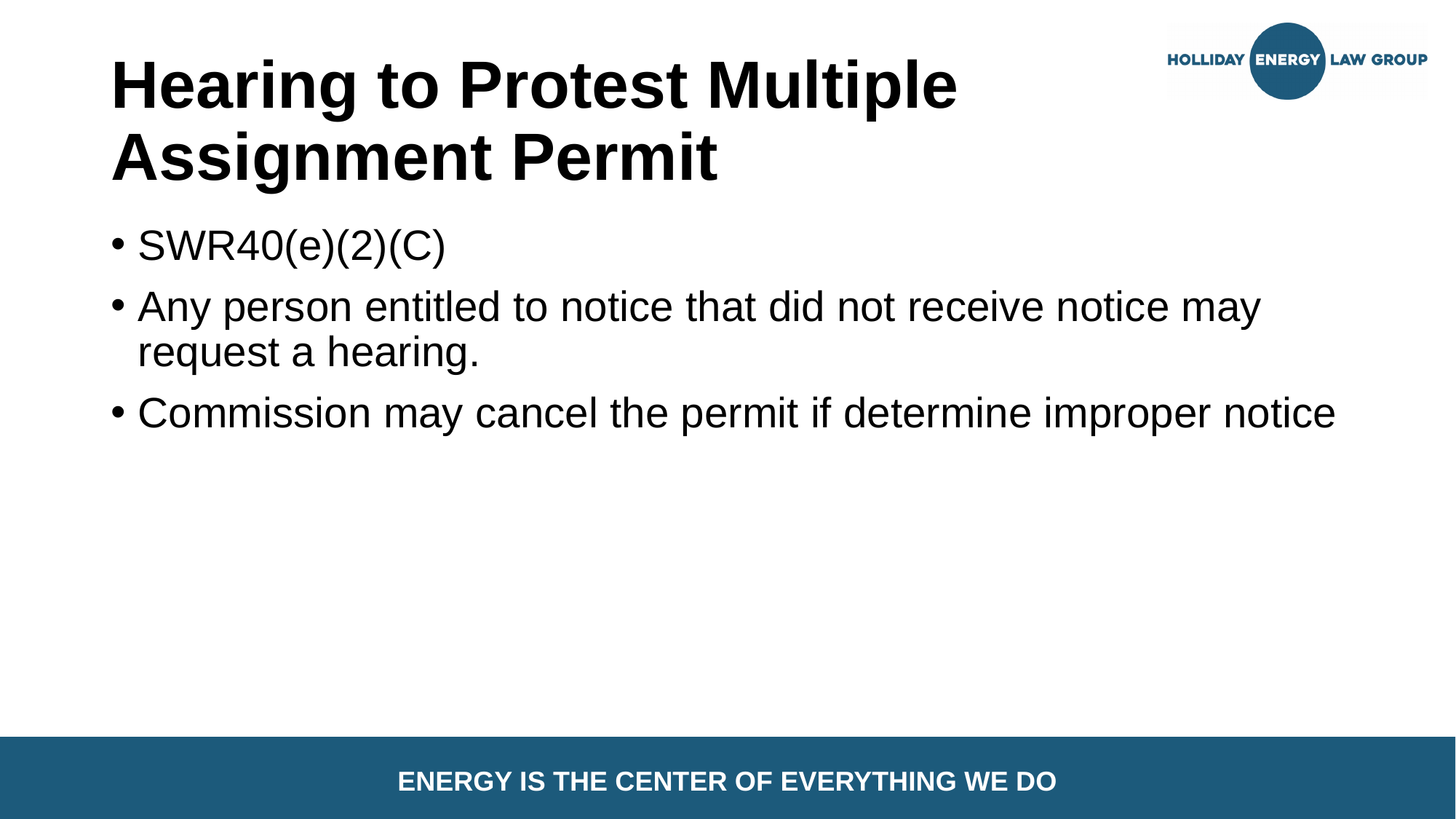

# Hearing to Protest Multiple Assignment Permit
SWR40(e)(2)(C)
Any person entitled to notice that did not receive notice may request a hearing.
Commission may cancel the permit if determine improper notice